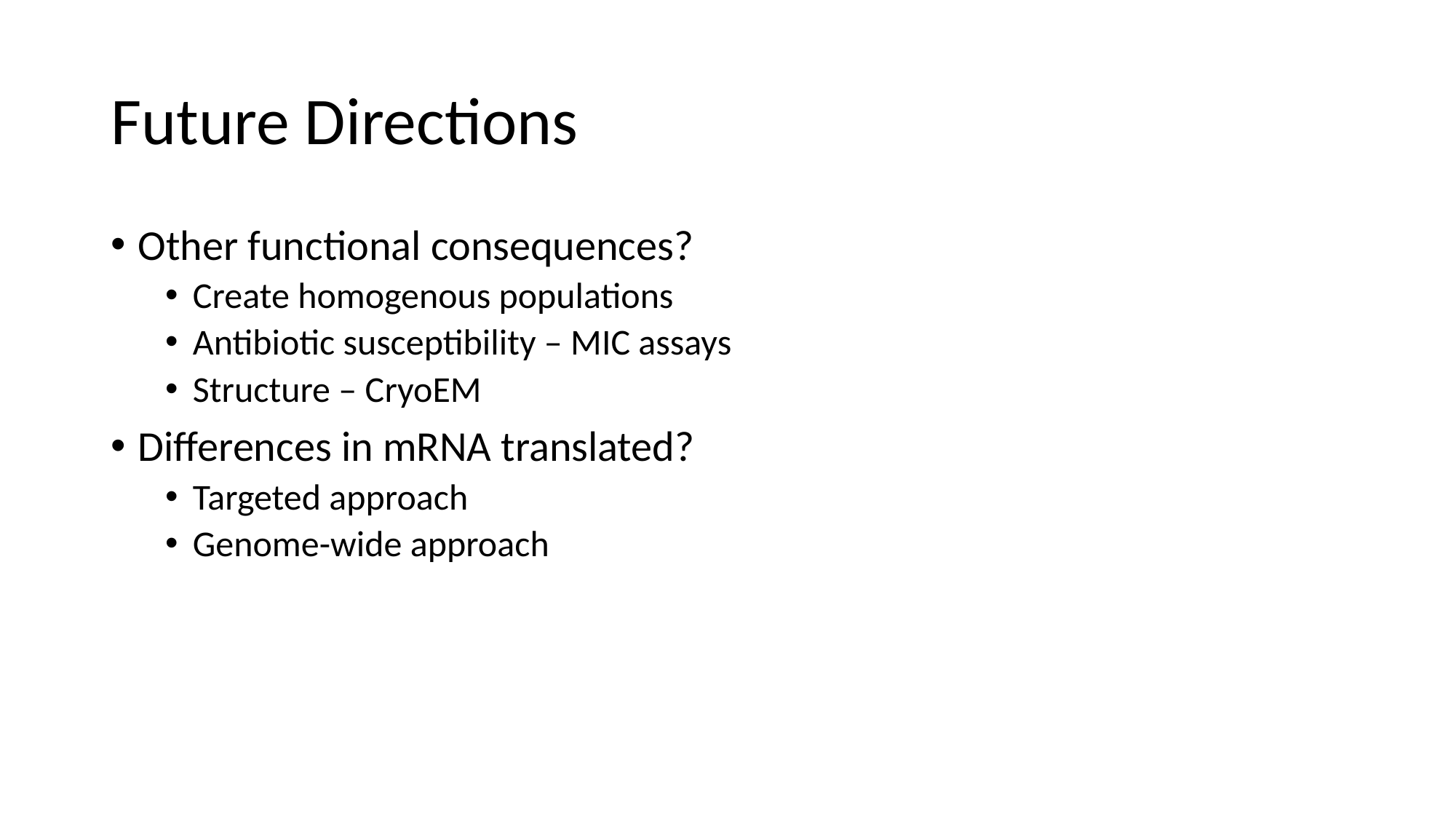

# Future Directions
Other functional consequences?
Create homogenous populations
Antibiotic susceptibility – MIC assays
Structure – CryoEM
Differences in mRNA translated?
Targeted approach
Genome-wide approach